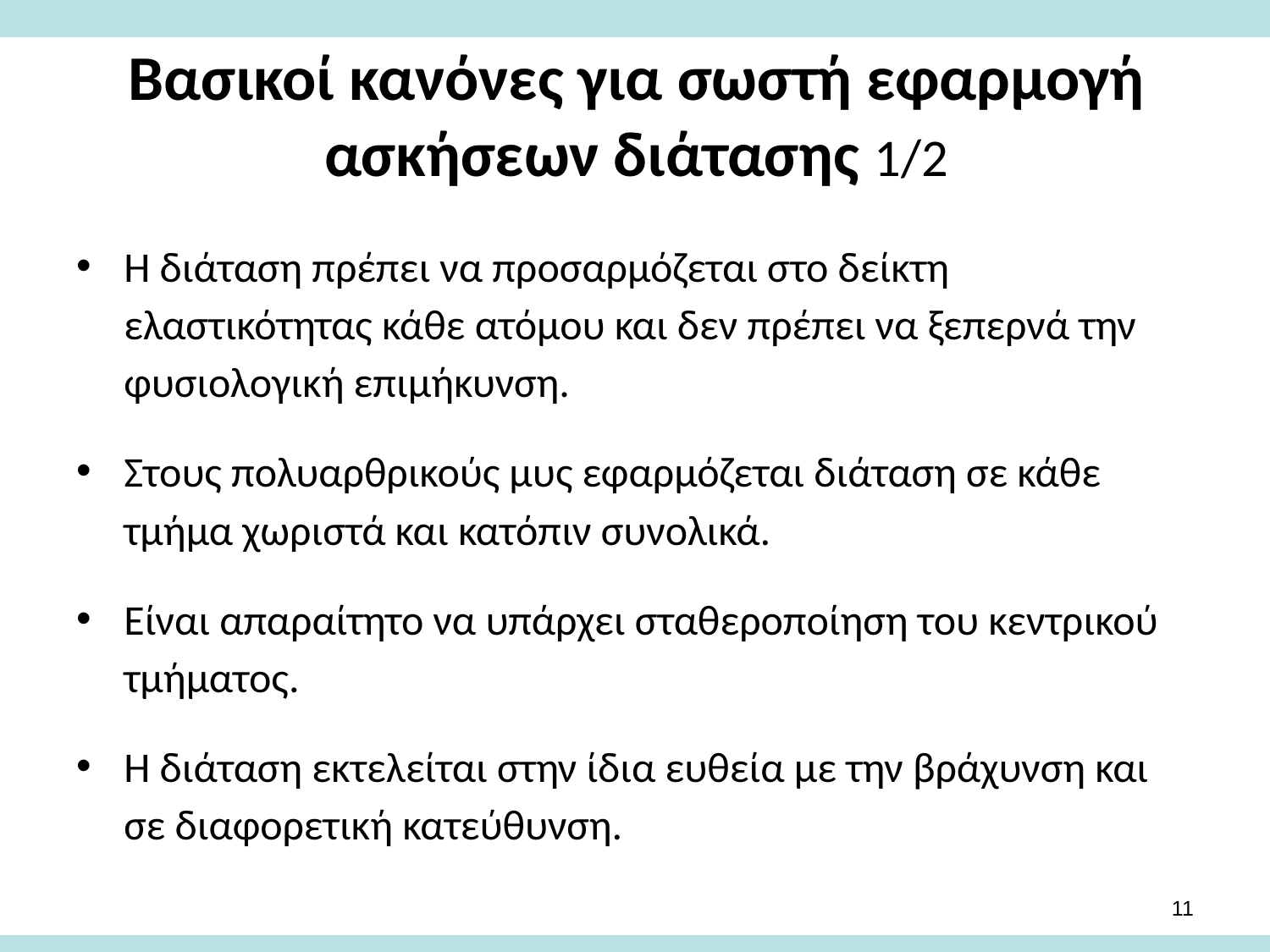

# Βασικοί κανόνες για σωστή εφαρμογή ασκήσεων διάτασης 1/2
Η διάταση πρέπει να προσαρμόζεται στο δείκτη ελαστικότητας κάθε ατόμου και δεν πρέπει να ξεπερνά την φυσιολογική επιμήκυνση.
Στους πολυαρθρικούς μυς εφαρμόζεται διάταση σε κάθε τμήμα χωριστά και κατόπιν συνολικά.
Είναι απαραίτητο να υπάρχει σταθεροποίηση του κεντρικού τμήματος.
Η διάταση εκτελείται στην ίδια ευθεία με την βράχυνση και σε διαφορετική κατεύθυνση.
11